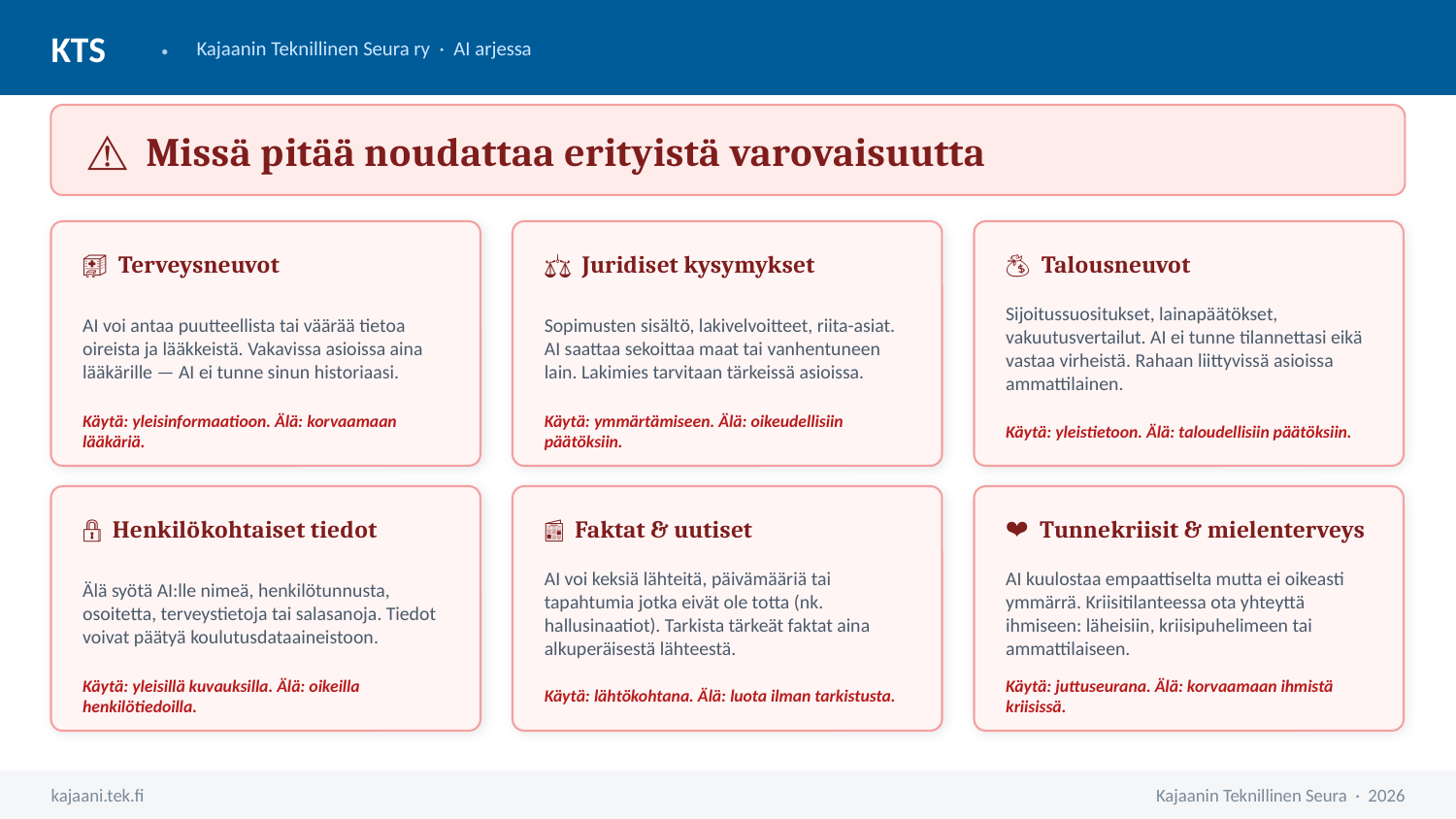

KTS
·
Kajaanin Teknillinen Seura ry  ·  AI arjessa

⚠️  Missä pitää noudattaa erityistä varovaisuutta

🏥  Terveysneuvot
⚖️  Juridiset kysymykset
💰  Talousneuvot
AI voi antaa puutteellista tai väärää tietoa oireista ja lääkkeistä. Vakavissa asioissa aina lääkärille — AI ei tunne sinun historiaasi.
Sopimusten sisältö, lakivelvoitteet, riita-asiat. AI saattaa sekoittaa maat tai vanhentuneen lain. Lakimies tarvitaan tärkeissä asioissa.
Sijoitussuositukset, lainapäätökset, vakuutusvertailut. AI ei tunne tilannettasi eikä vastaa virheistä. Rahaan liittyvissä asioissa ammattilainen.
Käytä: yleisinformaatioon. Älä: korvaamaan lääkäriä.
Käytä: ymmärtämiseen. Älä: oikeudellisiin päätöksiin.
Käytä: yleistietoon. Älä: taloudellisiin päätöksiin.

🔒  Henkilökohtaiset tiedot
📰  Faktat & uutiset
❤️  Tunnekriisit & mielenterveys
Älä syötä AI:lle nimeä, henkilötunnusta, osoitetta, terveystietoja tai salasanoja. Tiedot voivat päätyä koulutusdata­aineistoon.
AI voi keksiä lähteitä, päivämääriä tai tapahtumia jotka eivät ole totta (nk. hallusinaatiot). Tarkista tärkeät faktat aina alkuperäisestä lähteestä.
AI kuulostaa empaattiselta mutta ei oikeasti ymmärrä. Kriisitilanteessa ota yhteyttä ihmiseen: läheisiin, kriisipuhelimeen tai ammattilaiseen.
Käytä: yleisillä kuvauksilla. Älä: oikeilla henkilötiedoilla.
Käytä: lähtökohtana. Älä: luota ilman tarkistusta.
Käytä: juttuseurana. Älä: korvaamaan ihmistä kriisissä.

kajaani.tek.fi
Kajaanin Teknillinen Seura  ·  2026